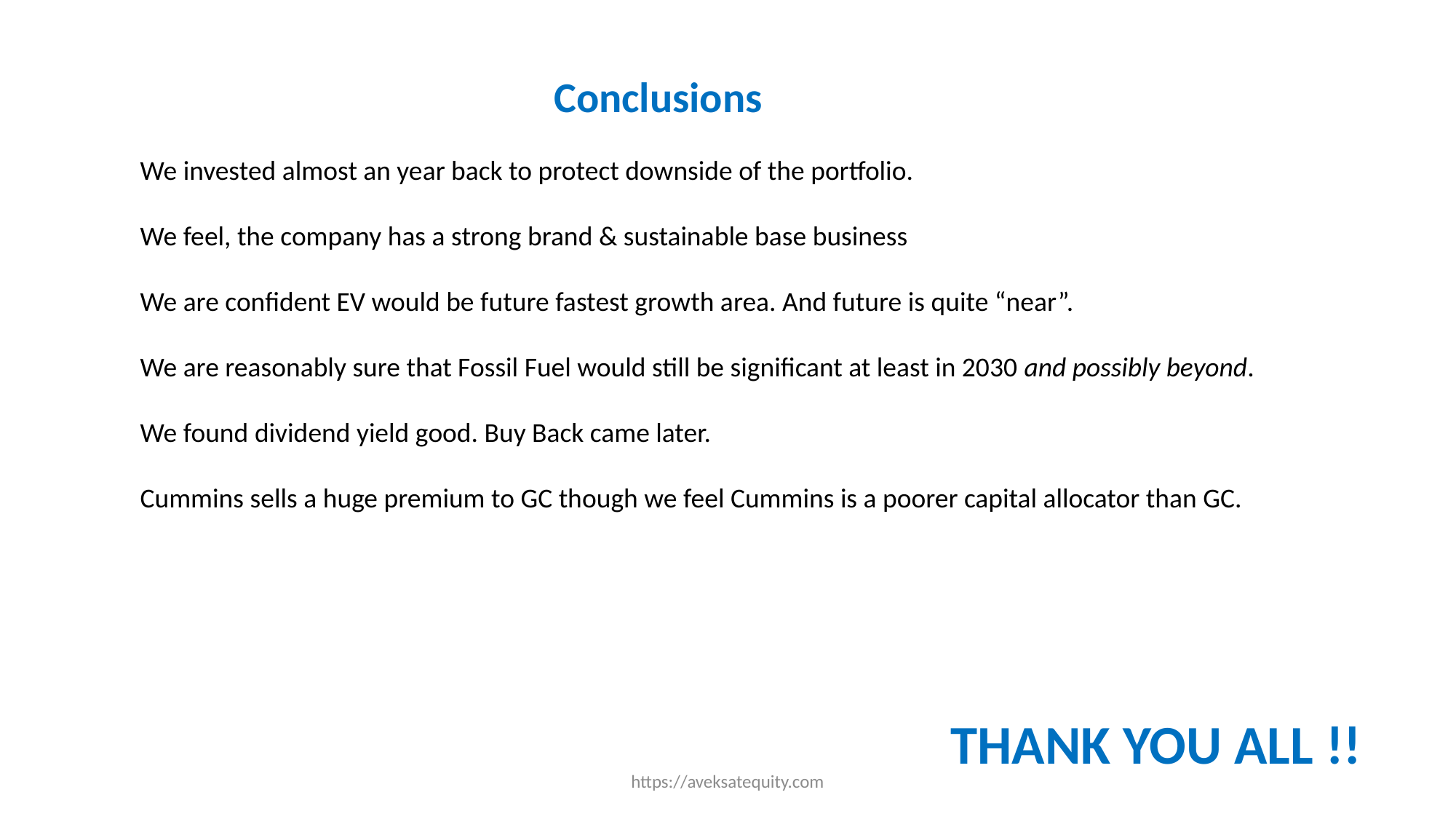

Conclusions
We invested almost an year back to protect downside of the portfolio.

We feel, the company has a strong brand & sustainable base business

We are confident EV would be future fastest growth area. And future is quite “near”.

We are reasonably sure that Fossil Fuel would still be significant at least in 2030 and possibly beyond.

We found dividend yield good. Buy Back came later.

Cummins sells a huge premium to GC though we feel Cummins is a poorer capital allocator than GC.

                                                                                                                                   THANK YOU ALL !!

https://aveksatequity.com